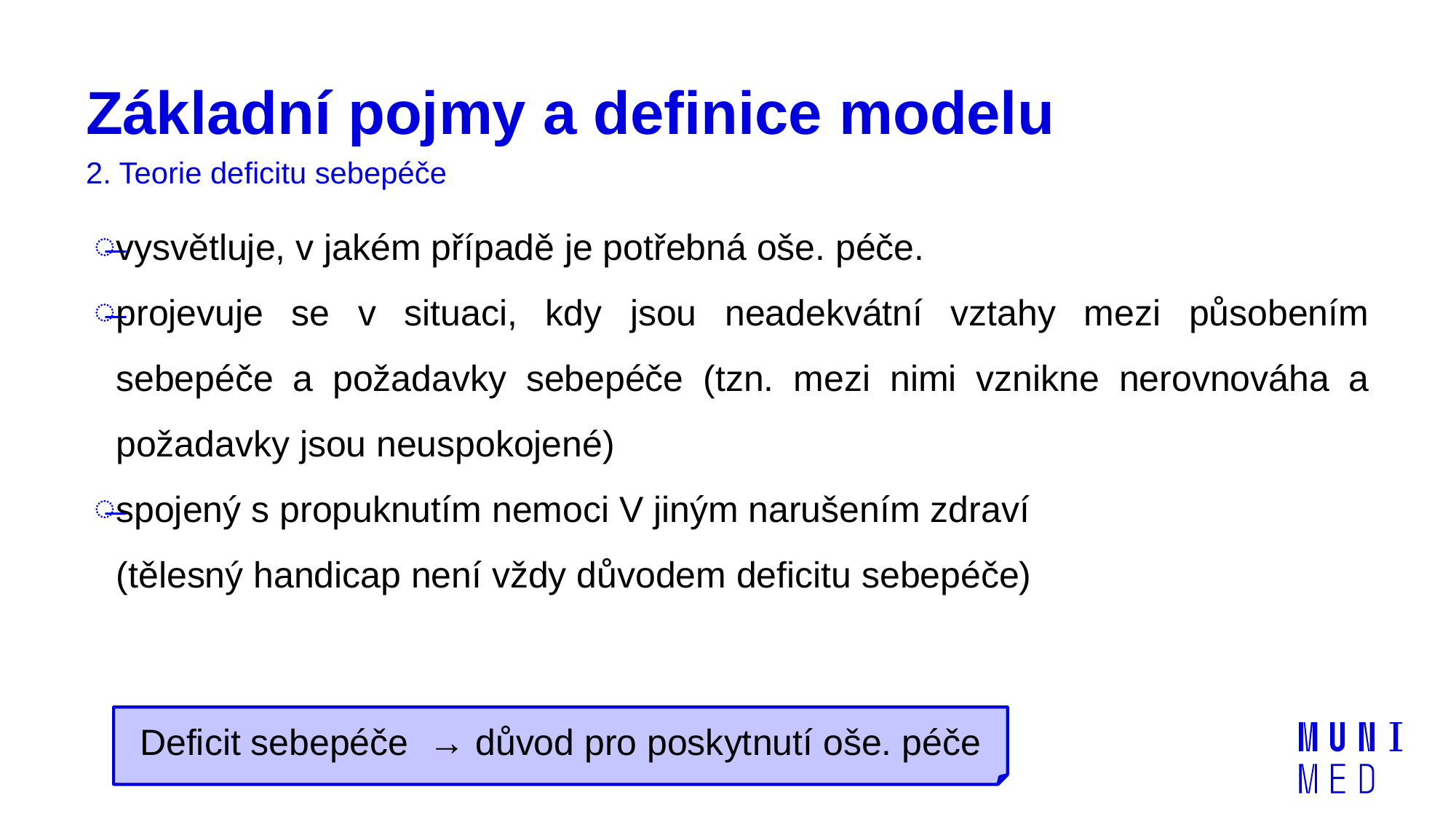

# Základní pojmy a definice modelu
2. Teorie deficitu sebepéče
vysvětluje, v jakém případě je potřebná oše. péče.
projevuje se v situaci, kdy jsou neadekvátní vztahy mezi působením sebepéče a požadavky sebepéče (tzn. mezi nimi vznikne nerovnováha a požadavky jsou neuspokojené)
spojený s propuknutím nemoci V jiným narušením zdraví
   (tělesný handicap není vždy důvodem deficitu sebepéče)

Deficit sebepéče  → důvod pro poskytnutí oše. péče